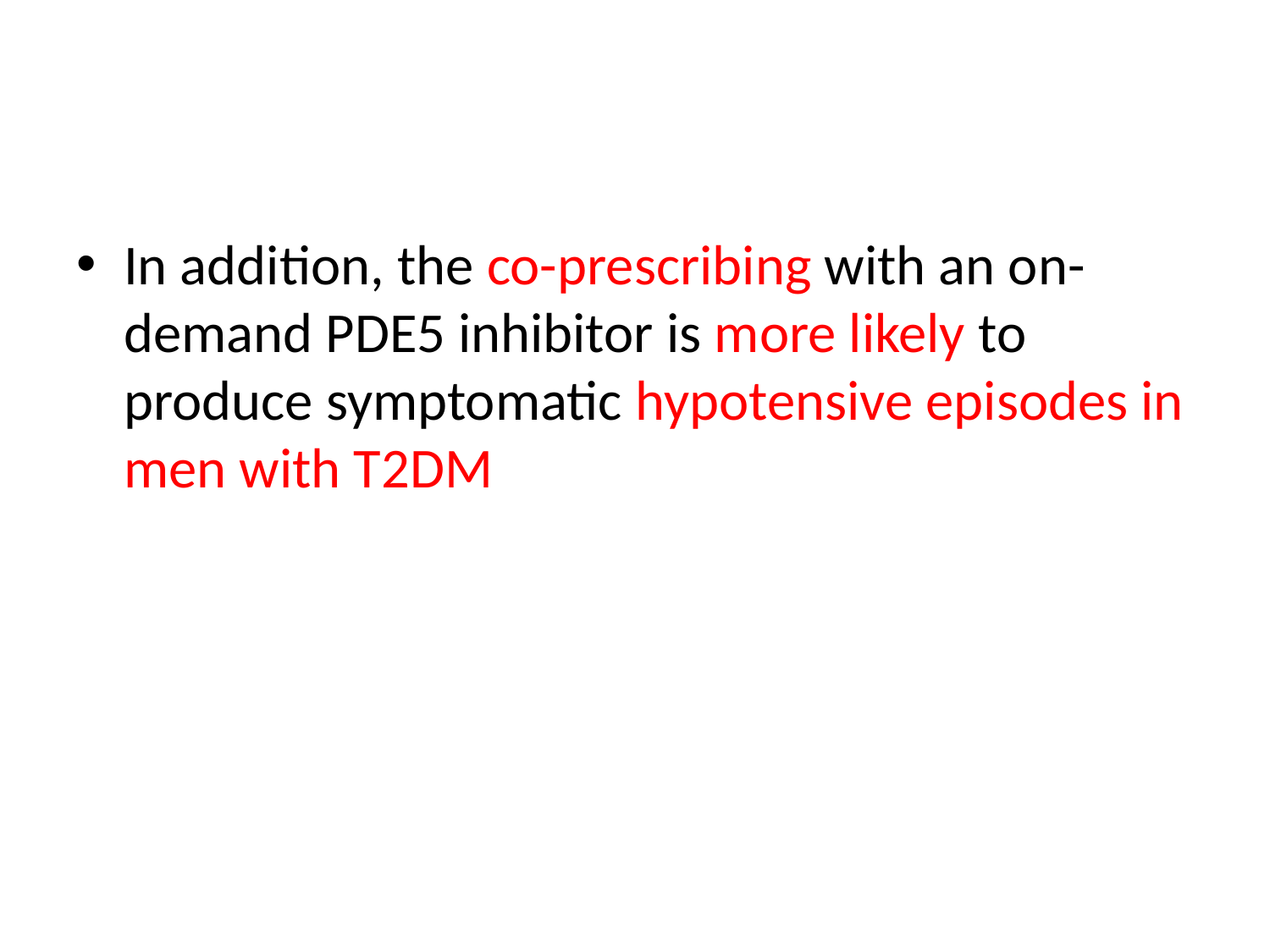

#
In addition, the co-prescribing with an on-demand PDE5 inhibitor is more likely to produce symptomatic hypotensive episodes in men with T2DM